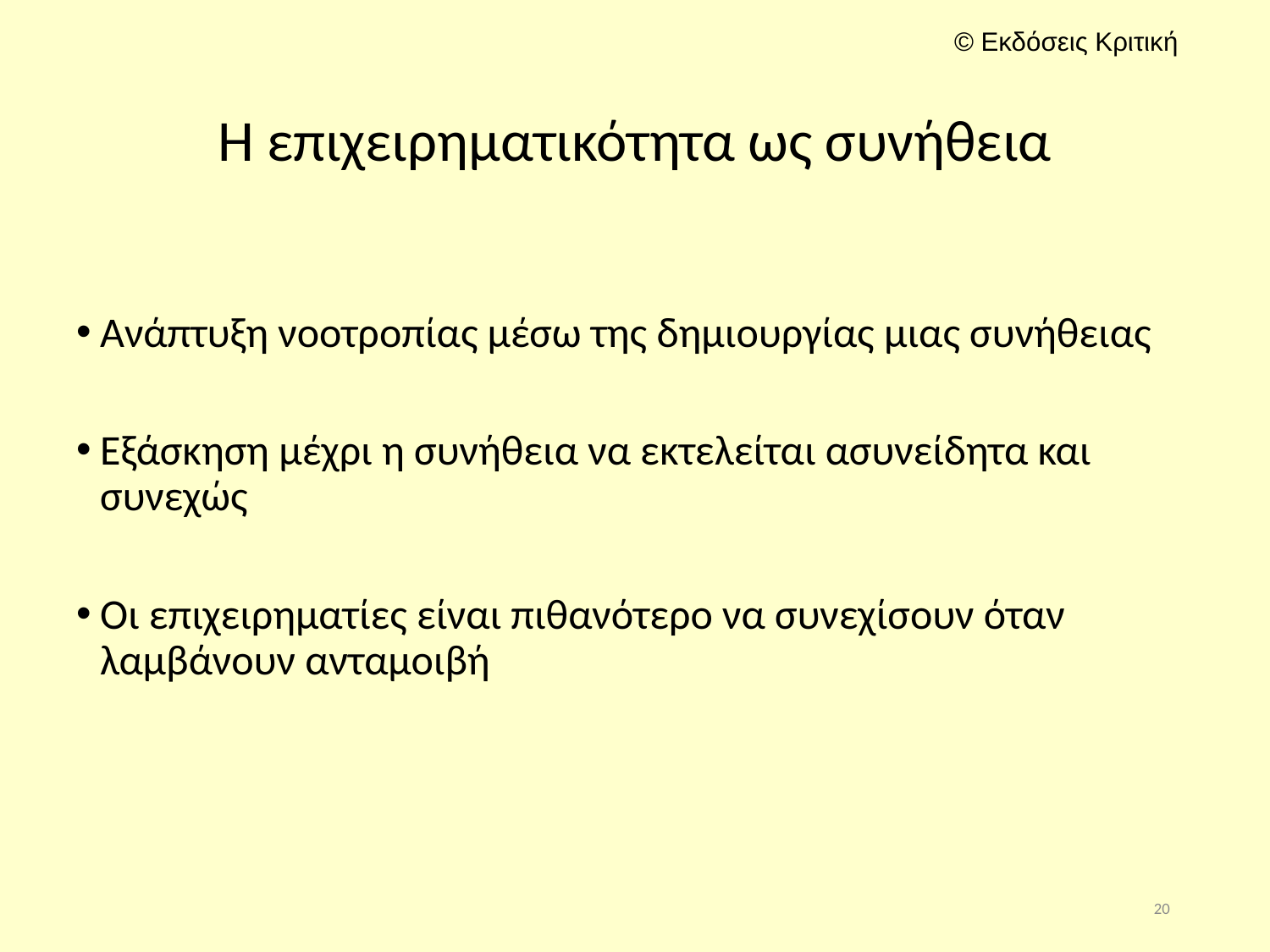

# Η επιχειρηματικότητα ως συνήθεια
Ανάπτυξη νοοτροπίας μέσω της δημιουργίας μιας συνήθειας

Εξάσκηση μέχρι η συνήθεια να εκτελείται ασυνείδητα και συνεχώς

Οι επιχειρηματίες είναι πιθανότερο να συνεχίσουν όταν λαμβάνουν ανταμοιβή
20